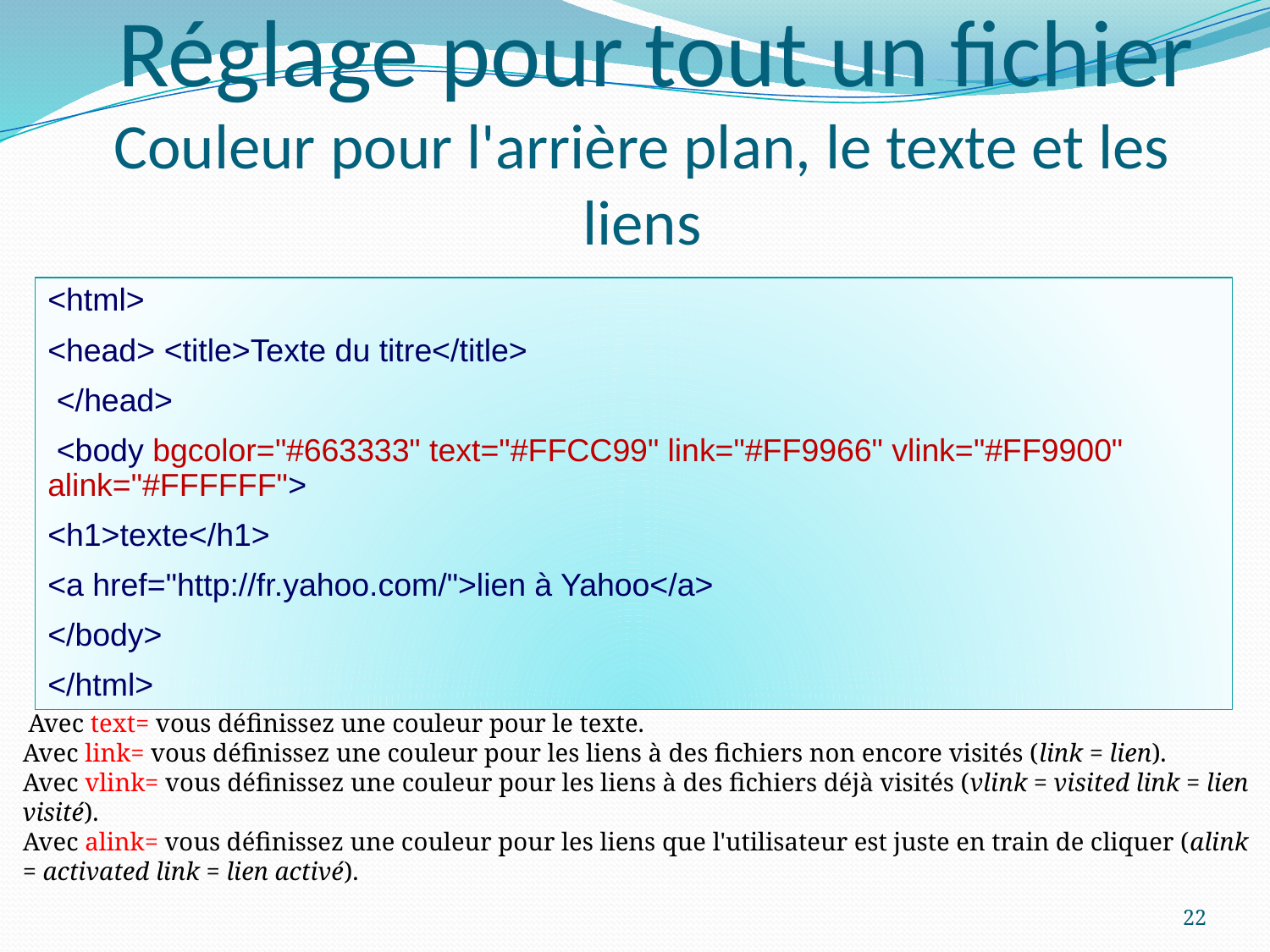

# Réglage pour tout un fichier Couleur pour l'arrière plan, le texte et les liens
<html>
<head> <title>Texte du titre</title>
 </head>
 <body bgcolor="#663333" text="#FFCC99" link="#FF9966" vlink="#FF9900" alink="#FFFFFF">
<h1>texte</h1>
<a href="http://fr.yahoo.com/">lien à Yahoo</a>
</body>
</html>
 Avec text= vous définissez une couleur pour le texte.
Avec link= vous définissez une couleur pour les liens à des fichiers non encore visités (link = lien).
Avec vlink= vous définissez une couleur pour les liens à des fichiers déjà visités (vlink = visited link = lien visité).
Avec alink= vous définissez une couleur pour les liens que l'utilisateur est juste en train de cliquer (alink = activated link = lien activé).
22